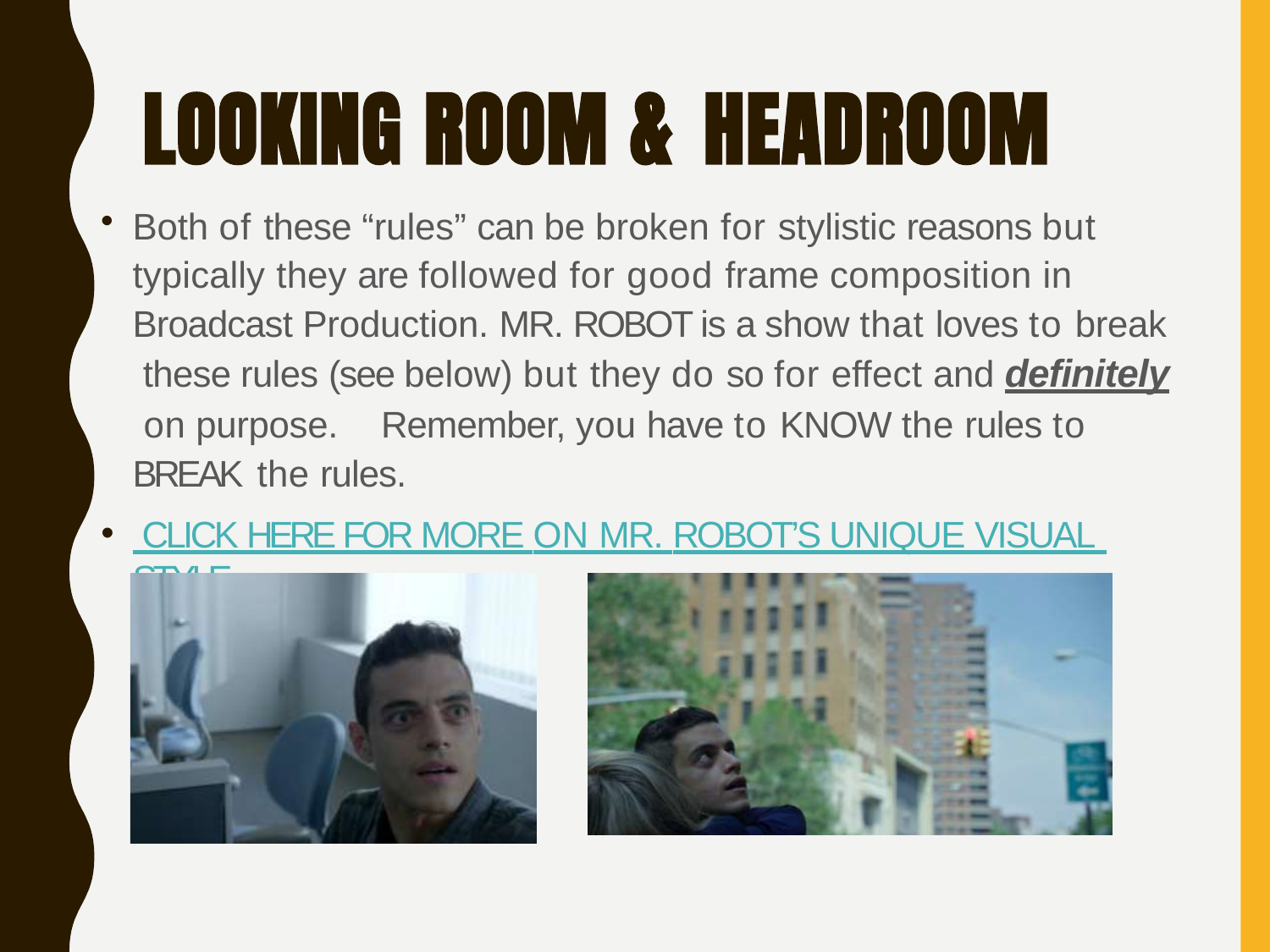

# LOOKING ROOM & HEADROOM
Both of these “rules” can be broken for stylistic reasons but  typically they are followed for good frame composition in  Broadcast Production. MR. ROBOT is a show that loves to break  these rules (see below) but they do so for effect and definitely  on purpose.	Remember, you have to KNOW the rules to BREAK  the rules.
 CLICK HERE FOR MORE ON MR. ROBOT’S UNIQUE VISUAL STYLE